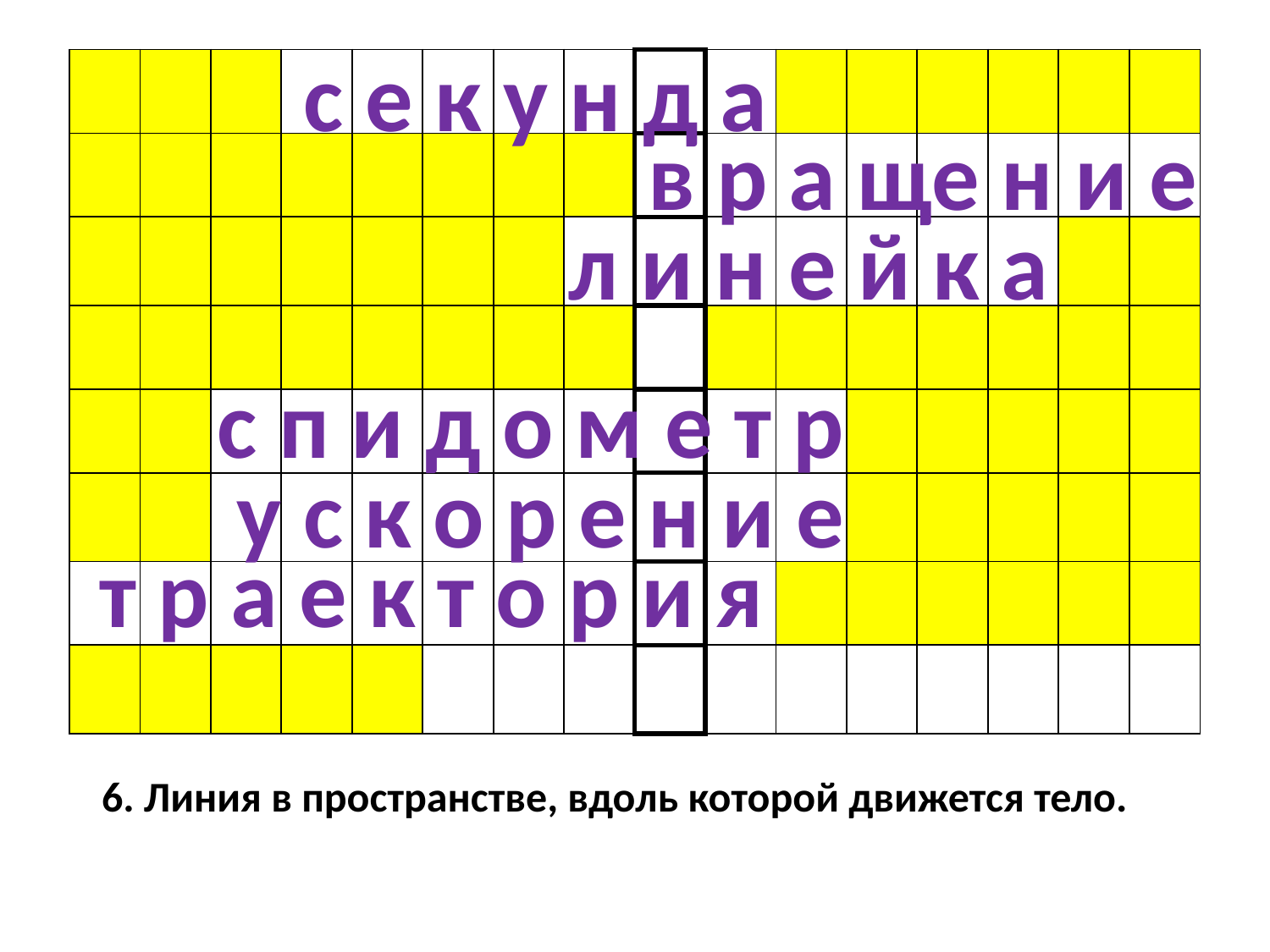

с е к у н д а
|  |  |  |  |  |  |  |  |  |  |  |  |  |  |  |  |
| --- | --- | --- | --- | --- | --- | --- | --- | --- | --- | --- | --- | --- | --- | --- | --- |
|  |  |  |  |  |  |  |  |  |  |  |  |  |  |  |  |
|  |  |  |  |  |  |  |  |  |  |  |  |  |  |  |  |
|  |  |  |  |  |  |  |  |  |  |  |  |  |  |  |  |
|  |  |  |  |  |  |  |  |  |  |  |  |  |  |  |  |
|  |  |  |  |  |  |  |  |  |  |  |  |  |  |  |  |
|  |  |  |  |  |  |  |  |  |  |  |  |  |  |  |  |
|  |  |  |  |  |  |  |  |  |  |  |  |  |  |  |  |
в р а ще н и е
л и н е й к а
с п и д о м е т р
у с к о р е н и е
т р а е к т о р и я
6. Линия в пространстве, вдоль которой движется тело.